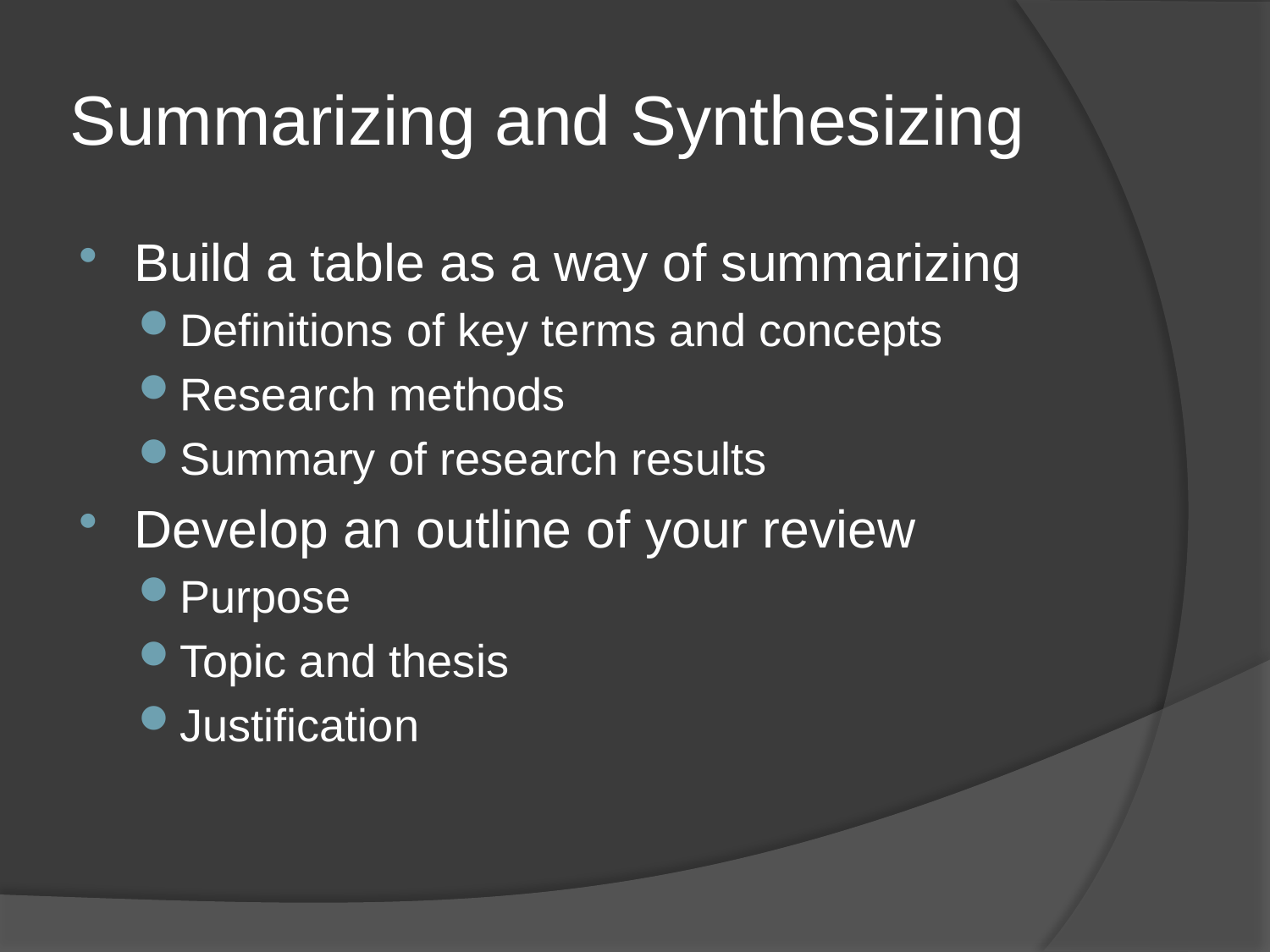

# Summarizing and Synthesizing
Build a table as a way of summarizing
Definitions of key terms and concepts
Research methods
Summary of research results
Develop an outline of your review
Purpose
Topic and thesis
Justification